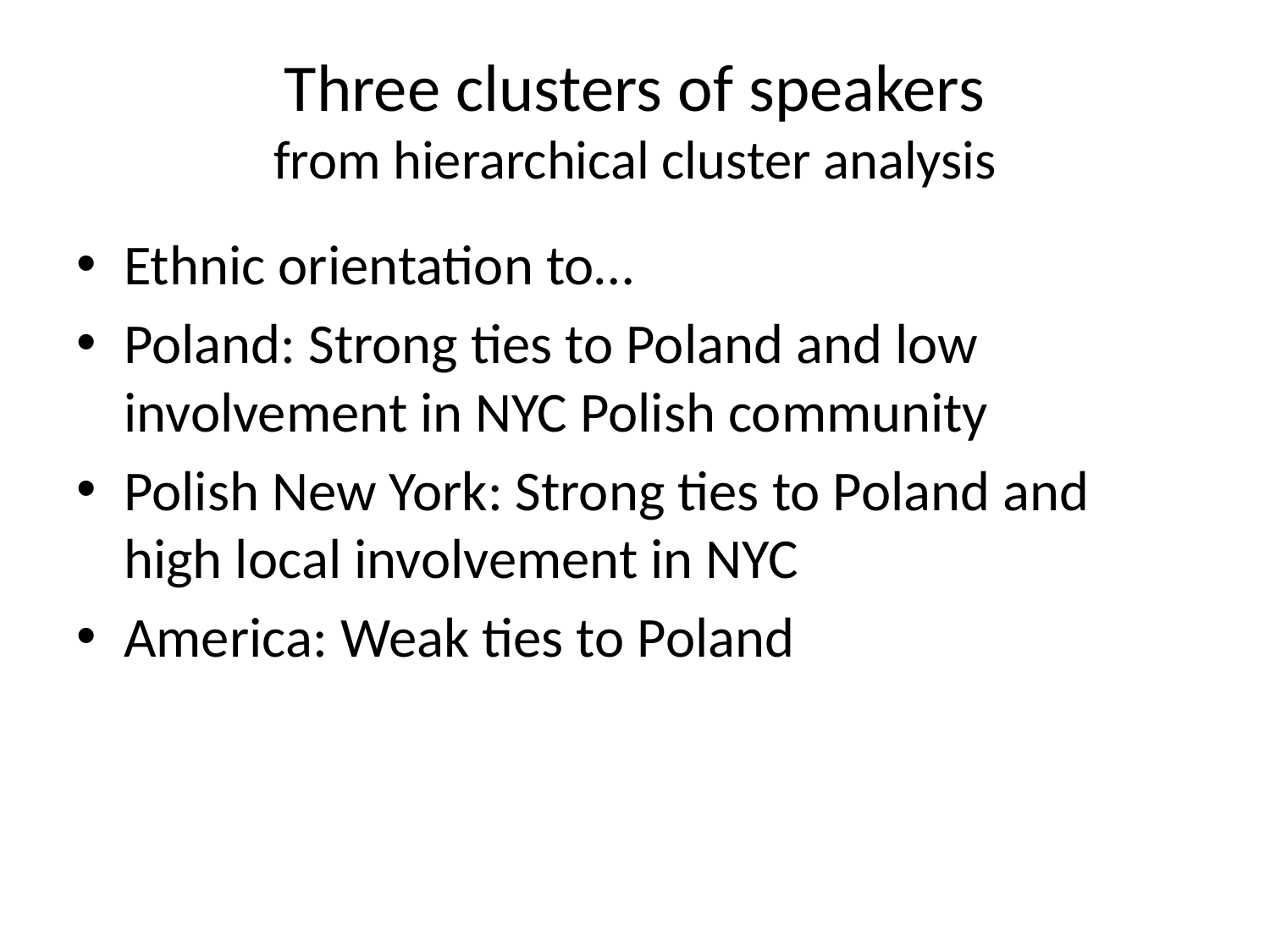

# Three clusters of speakers from hierarchical cluster analysis
Ethnic orientation to…
Poland: Strong ties to Poland and low involvement in NYC Polish community
Polish New York: Strong ties to Poland and high local involvement in NYC
America: Weak ties to Poland